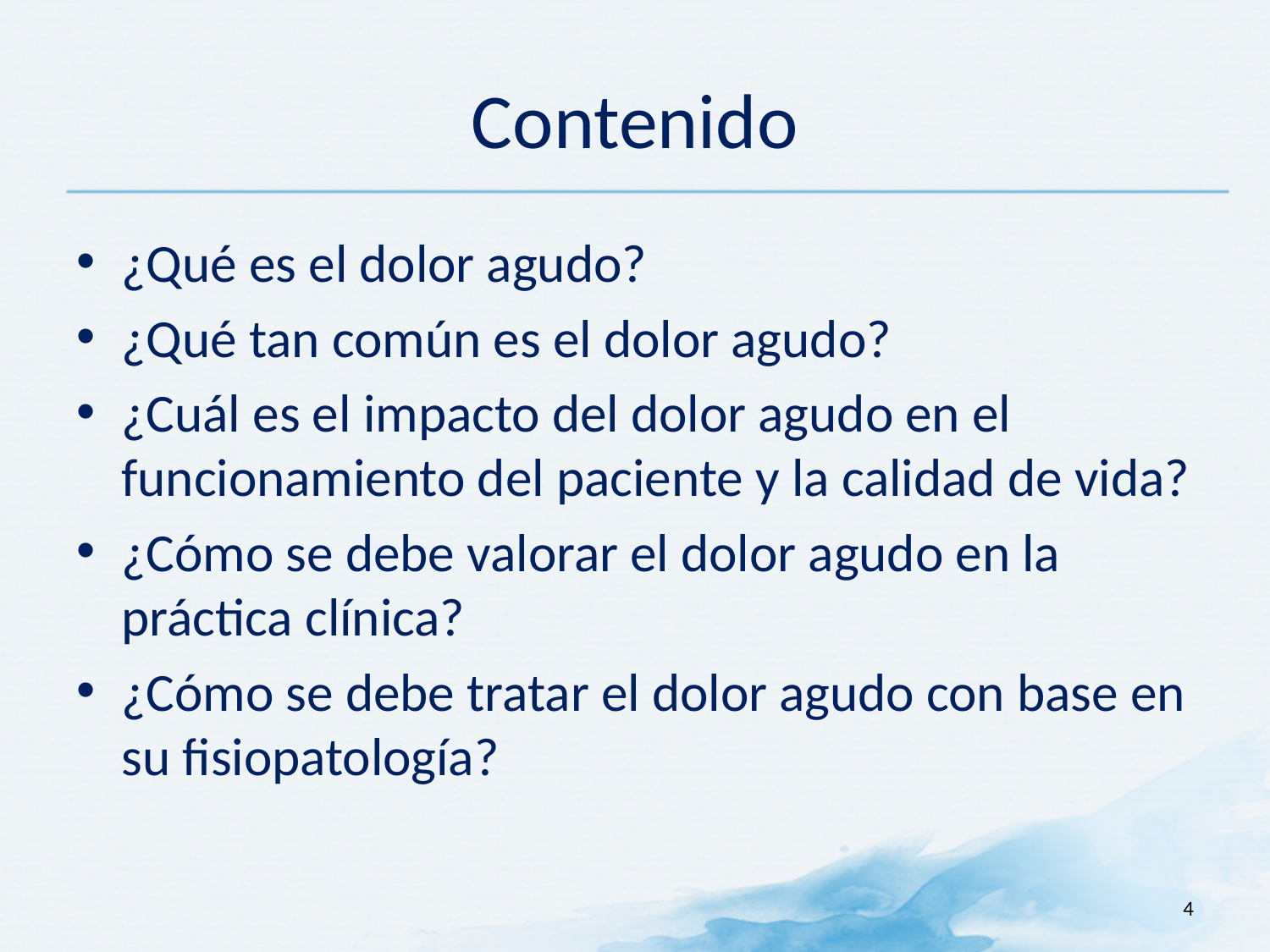

# Contenido
¿Qué es el dolor agudo?
¿Qué tan común es el dolor agudo?
¿Cuál es el impacto del dolor agudo en el funcionamiento del paciente y la calidad de vida?
¿Cómo se debe valorar el dolor agudo en la práctica clínica?
¿Cómo se debe tratar el dolor agudo con base en su fisiopatología?
4